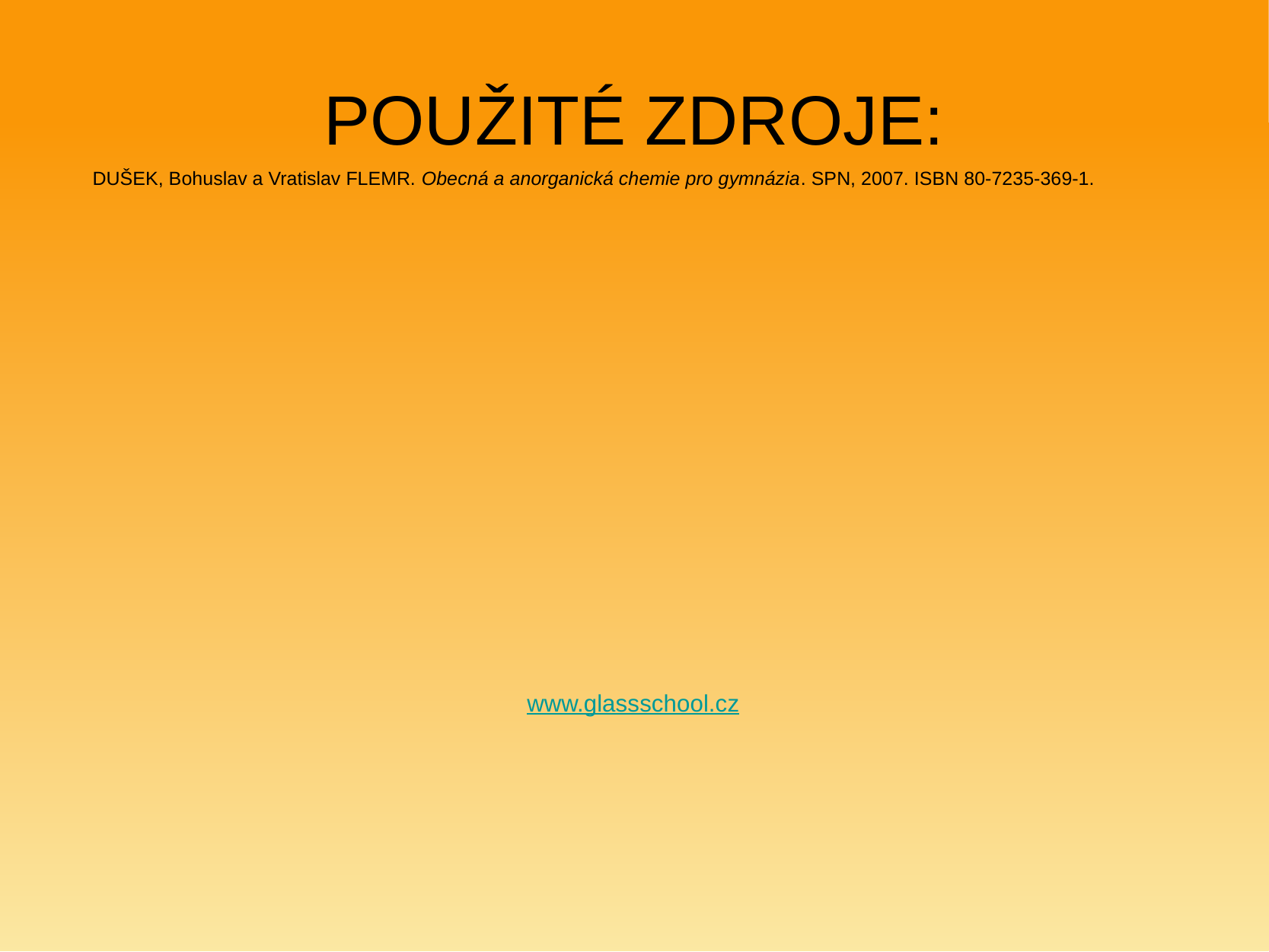

# POUŽITÉ ZDROJE:
DUŠEK, Bohuslav a Vratislav FLEMR. Obecná a anorganická chemie pro gymnázia. SPN, 2007. ISBN 80-7235-369-1.
www.glassschool.cz